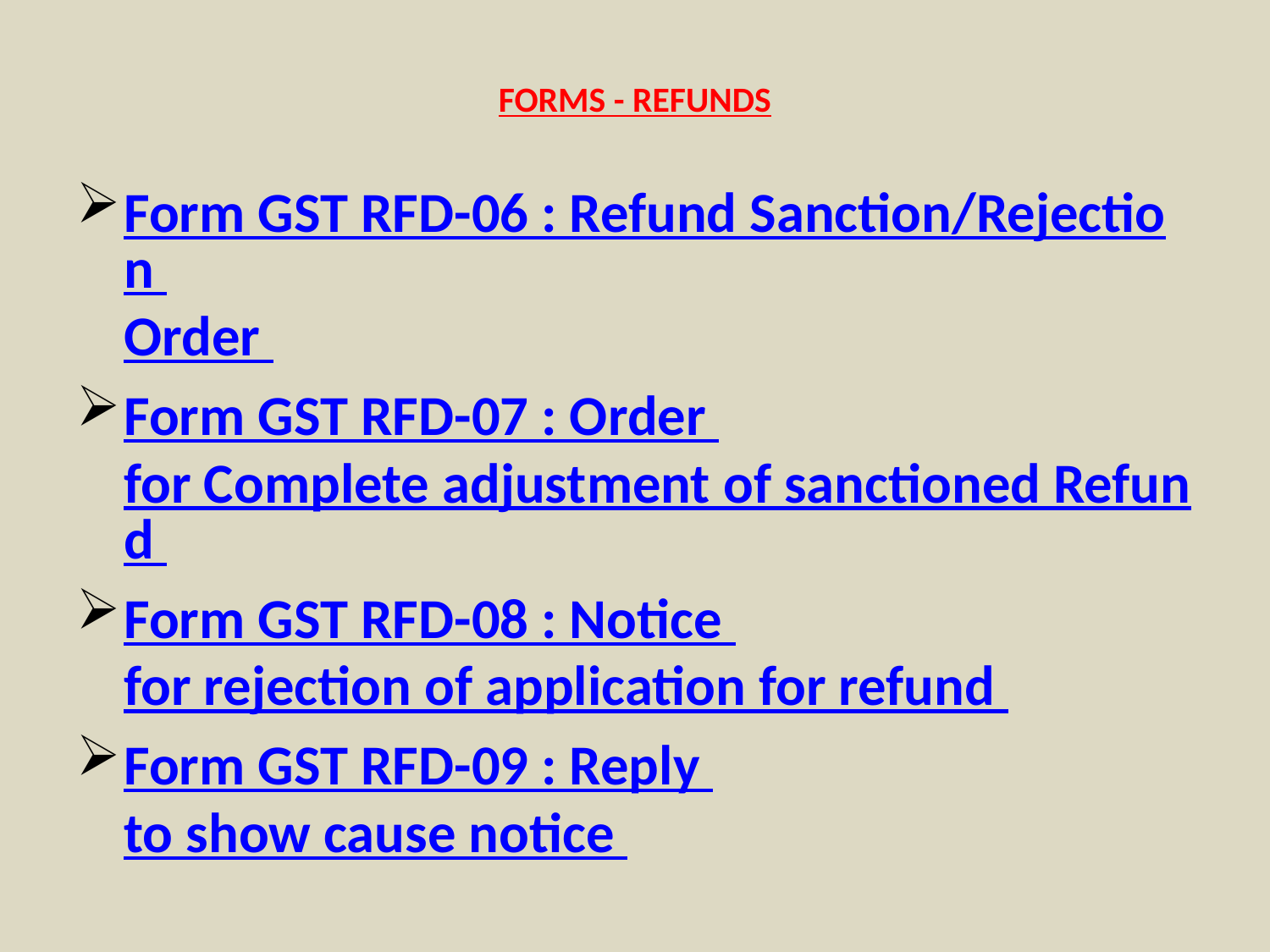

# FORMS - REFUNDS
Form GST RFD-06 : Refund Sanction/Rejection Order
Form GST RFD-07 : Order for Complete adjustment of sanctioned Refund
Form GST RFD-08 : Notice for rejection of application for refund
Form GST RFD-09 : Reply to show cause notice